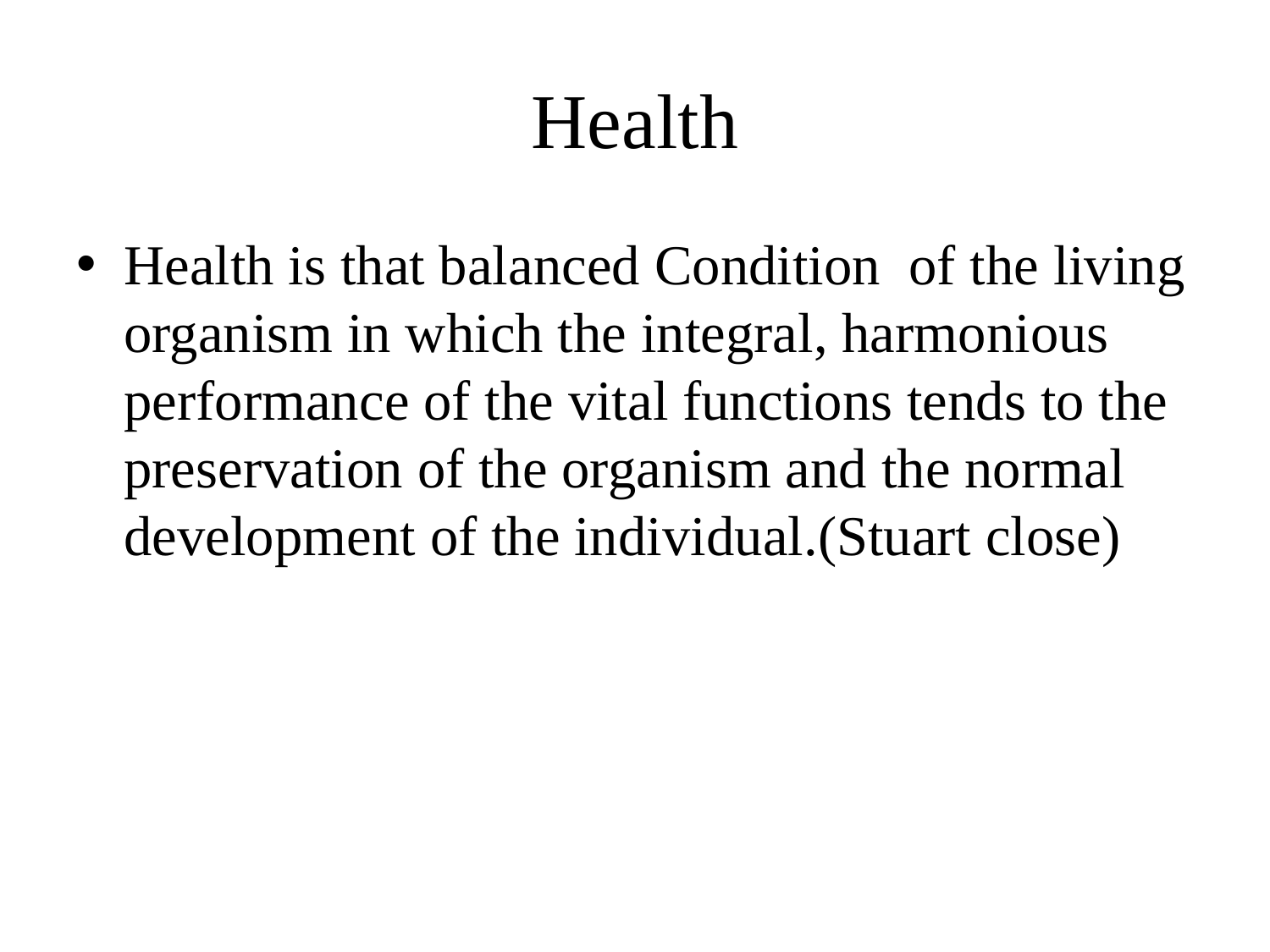

# Health
Health is that balanced Condition  of the living organism in which the integral, harmonious performance of the vital functions tends to the preservation of the organism and the normal development of the individual.(Stuart close)